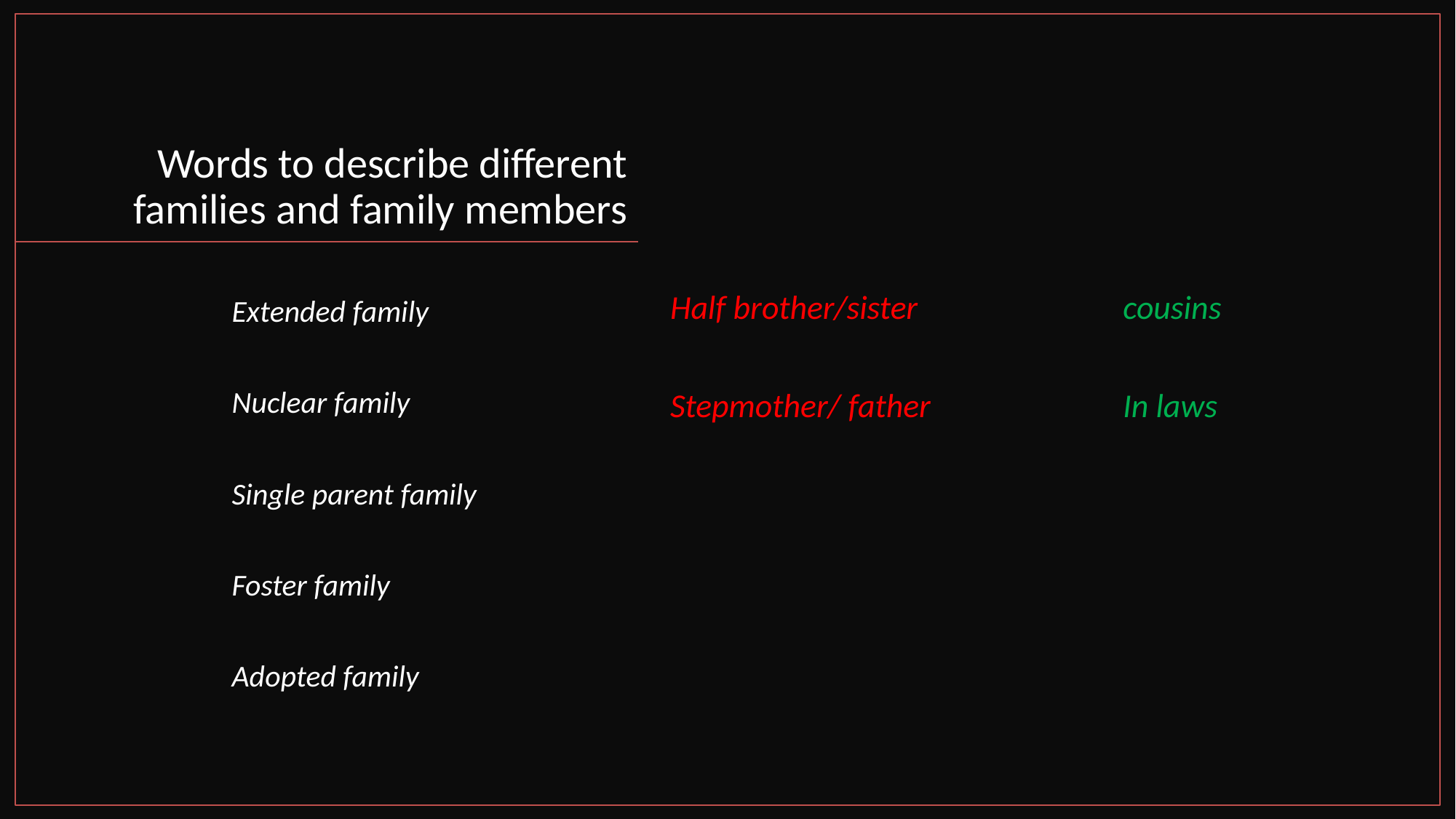

# Words to describe different families and family members
Half brother/sister

Stepmother/ father

cousins

In laws

Extended family

Nuclear family

Single parent family

Foster family

Adopted family